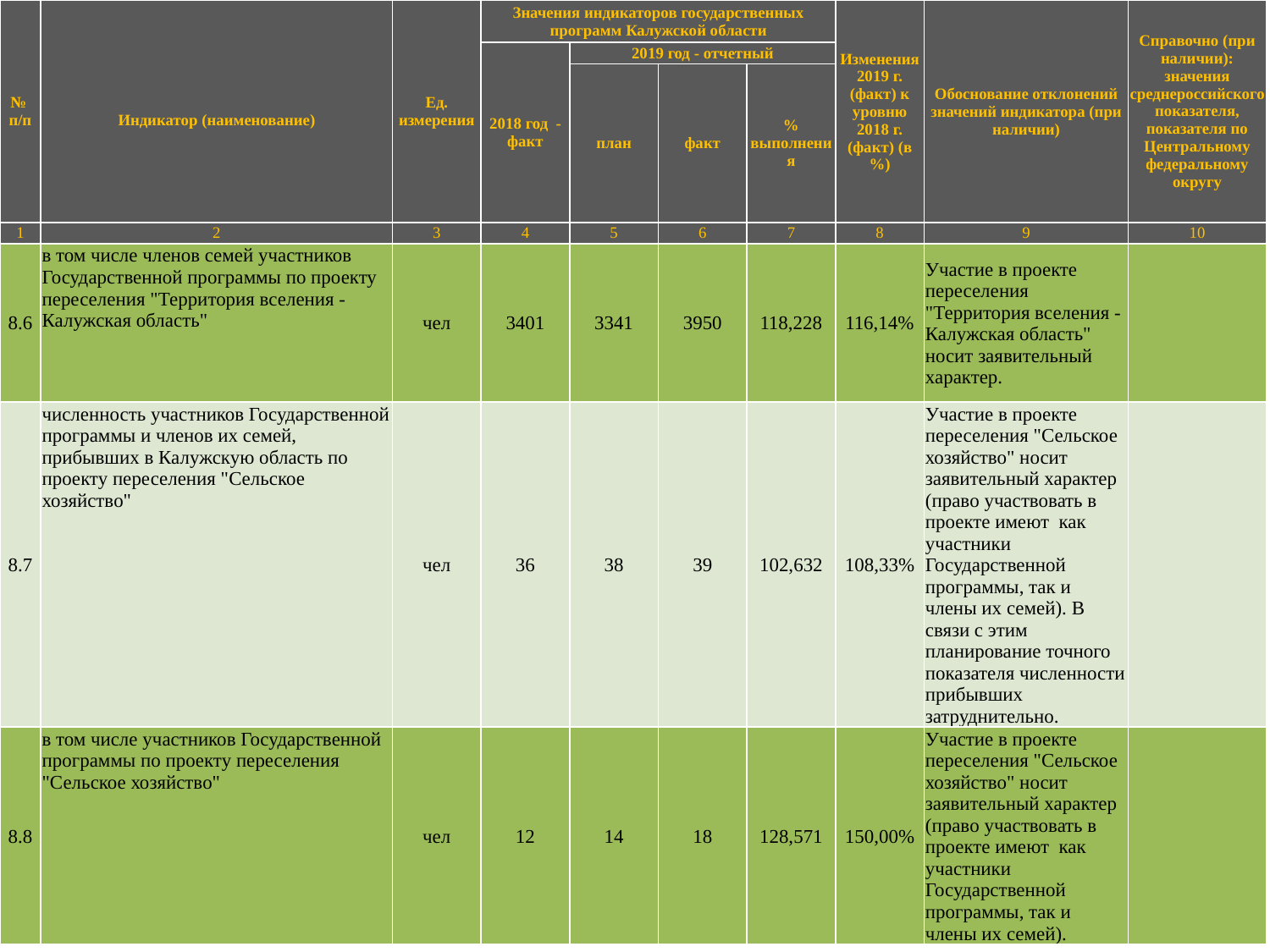

| № п/п | Индикатор (наименование) | Ед. измерения | Значения индикаторов государственных программ Калужской области |  |  |  | Изменения 2019 г. (факт) к уровню 2018 г. (факт) (в %) | Обоснование отклонений значений индикатора (при наличии) | Справочно (при наличии): значения среднероссийского показателя, показателя по Центральному федеральному округу |
| --- | --- | --- | --- | --- | --- | --- | --- | --- | --- |
|  |  |  | 2018 год - факт | 2019 год - отчетный |  |  |  |  |  |
|  |  |  |  | план | факт | % выполнения |  |  |  |
| 1 | 2 | 3 | 4 | 5 | 6 | 7 | 8 | 9 | 10 |
| 8.6 | в том числе членов семей участников Государственной программы по проекту переселения "Территория вселения - Калужская область" | чел | 3401 | 3341 | 3950 | 118,228 | 116,14% | Участие в проекте переселения "Территория вселения - Калужская область" носит заявительный характер. |  |
| 8.7 | численность участников Государственной программы и членов их семей, прибывших в Калужскую область по проекту переселения "Сельское хозяйство" | чел | 36 | 38 | 39 | 102,632 | 108,33% | Участие в проекте переселения "Сельское хозяйство" носит заявительный характер (право участвовать в проекте имеют как участники Государственной программы, так и члены их семей). В связи с этим планирование точного показателя численности прибывших затруднительно. |  |
| 8.8 | в том числе участников Государственной программы по проекту переселения "Сельское хозяйство" | чел | 12 | 14 | 18 | 128,571 | 150,00% | Участие в проекте переселения "Сельское хозяйство" носит заявительный характер (право участвовать в проекте имеют как участники Государственной программы, так и члены их семей). |  |